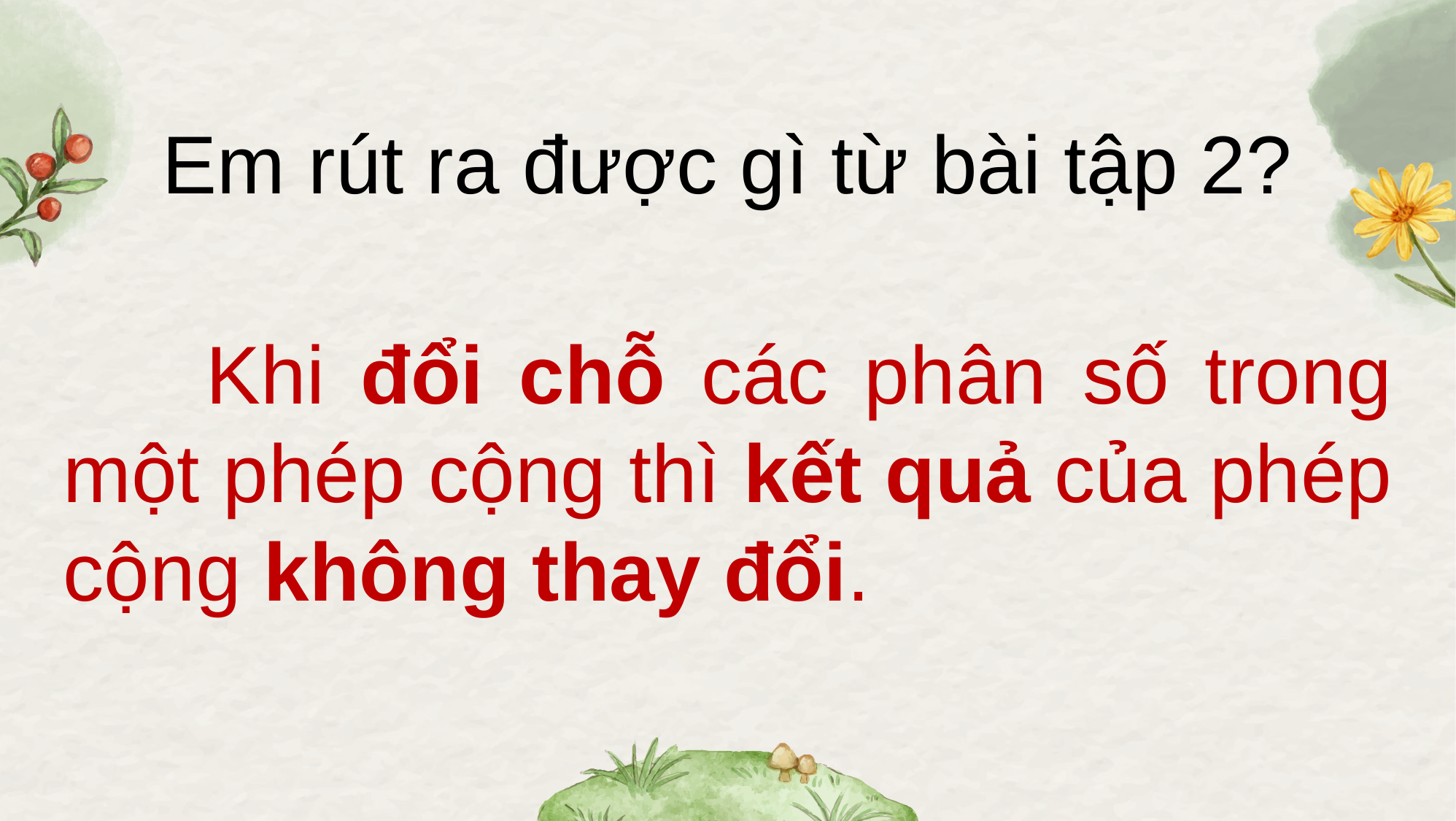

Em rút ra được gì từ bài tập 2?
    Khi đổi chỗ các phân số trong một phép cộng thì kết quả của phép cộng không thay đổi.